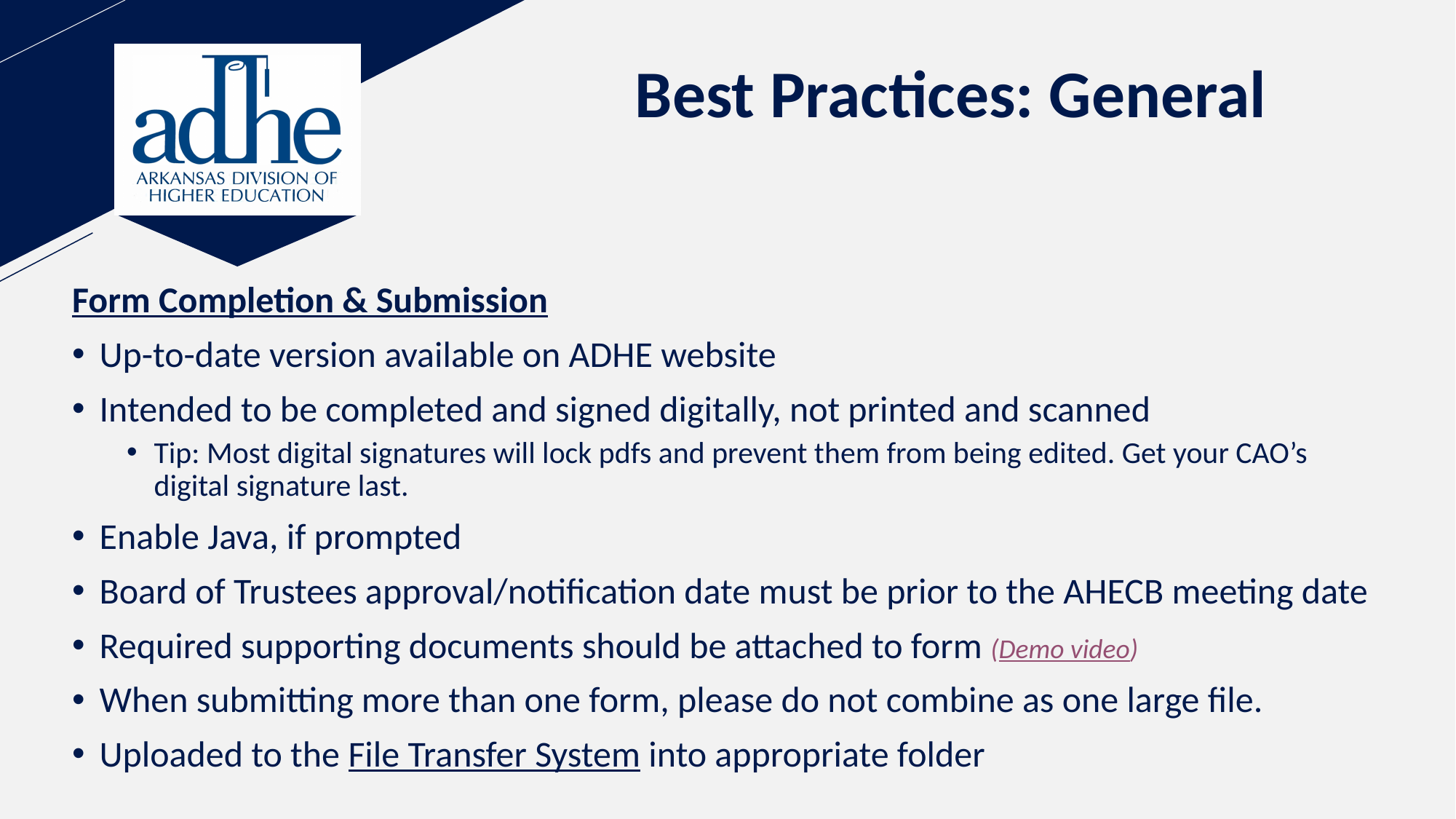

# Best Practices: General
Form Completion & Submission
Up-to-date version available on ADHE website
Intended to be completed and signed digitally, not printed and scanned
Tip: Most digital signatures will lock pdfs and prevent them from being edited. Get your CAO’s digital signature last.
Enable Java, if prompted
Board of Trustees approval/notification date must be prior to the AHECB meeting date
Required supporting documents should be attached to form (Demo video)
When submitting more than one form, please do not combine as one large file.
Uploaded to the File Transfer System into appropriate folder